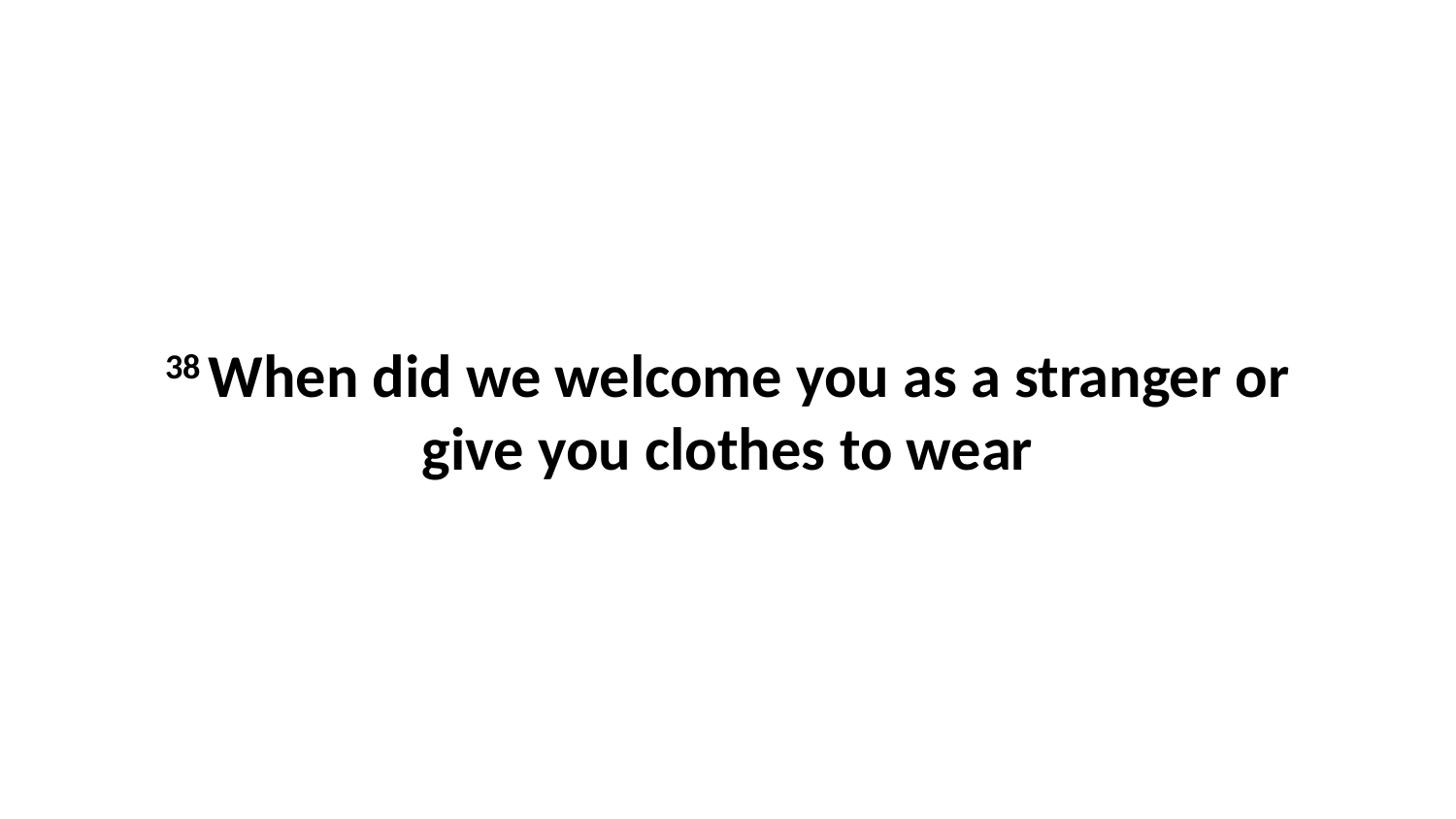

38 When did we welcome you as a stranger or give you clothes to wear